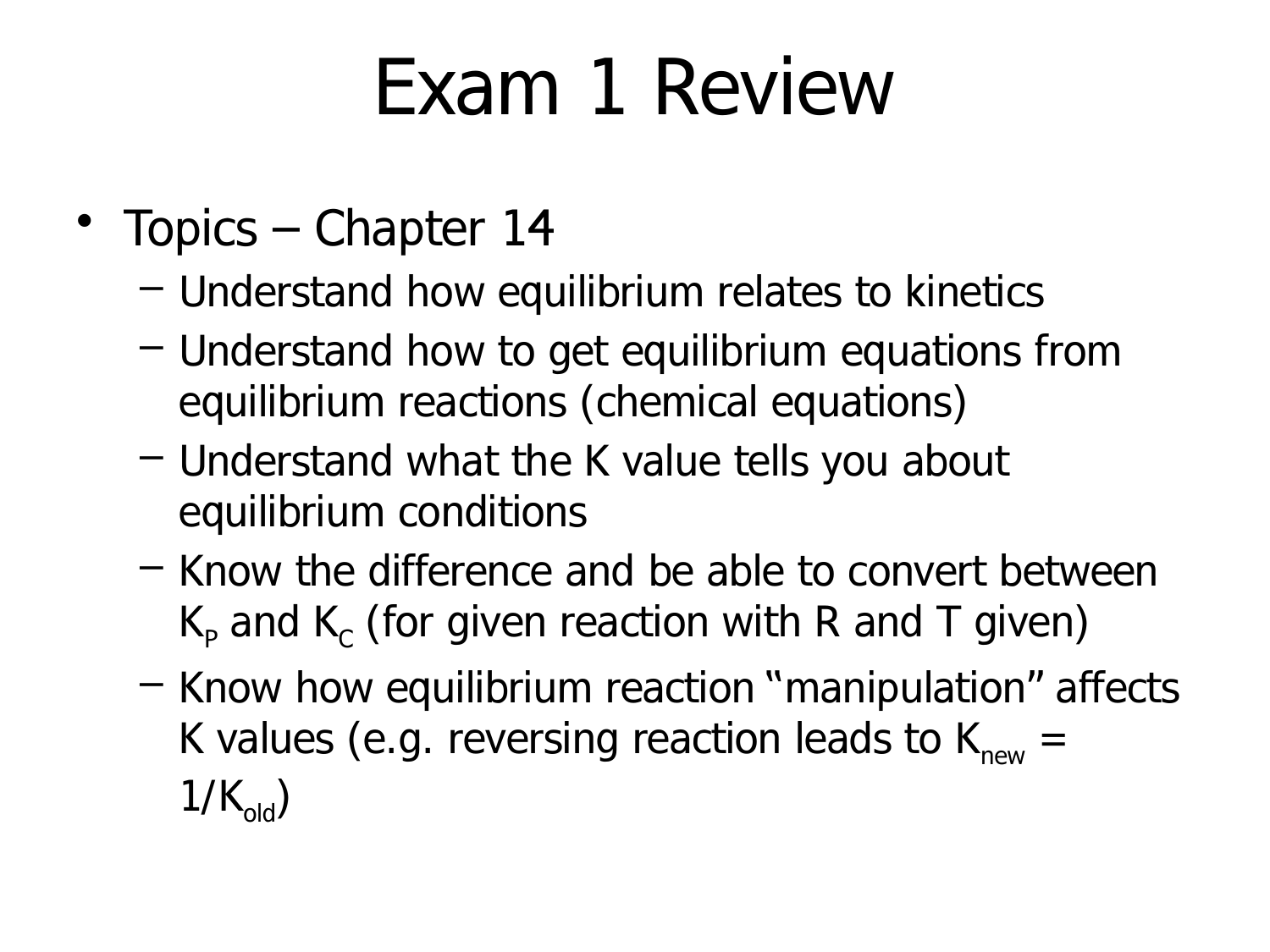

Exam 1 Review
Topics – Chapter 14
Understand how equilibrium relates to kinetics
Understand how to get equilibrium equations from equilibrium reactions (chemical equations)
Understand what the K value tells you about equilibrium conditions
Know the difference and be able to convert between KP and KC (for given reaction with R and T given)
Know how equilibrium reaction “manipulation” affects K values (e.g. reversing reaction leads to Knew = 1/Kold)